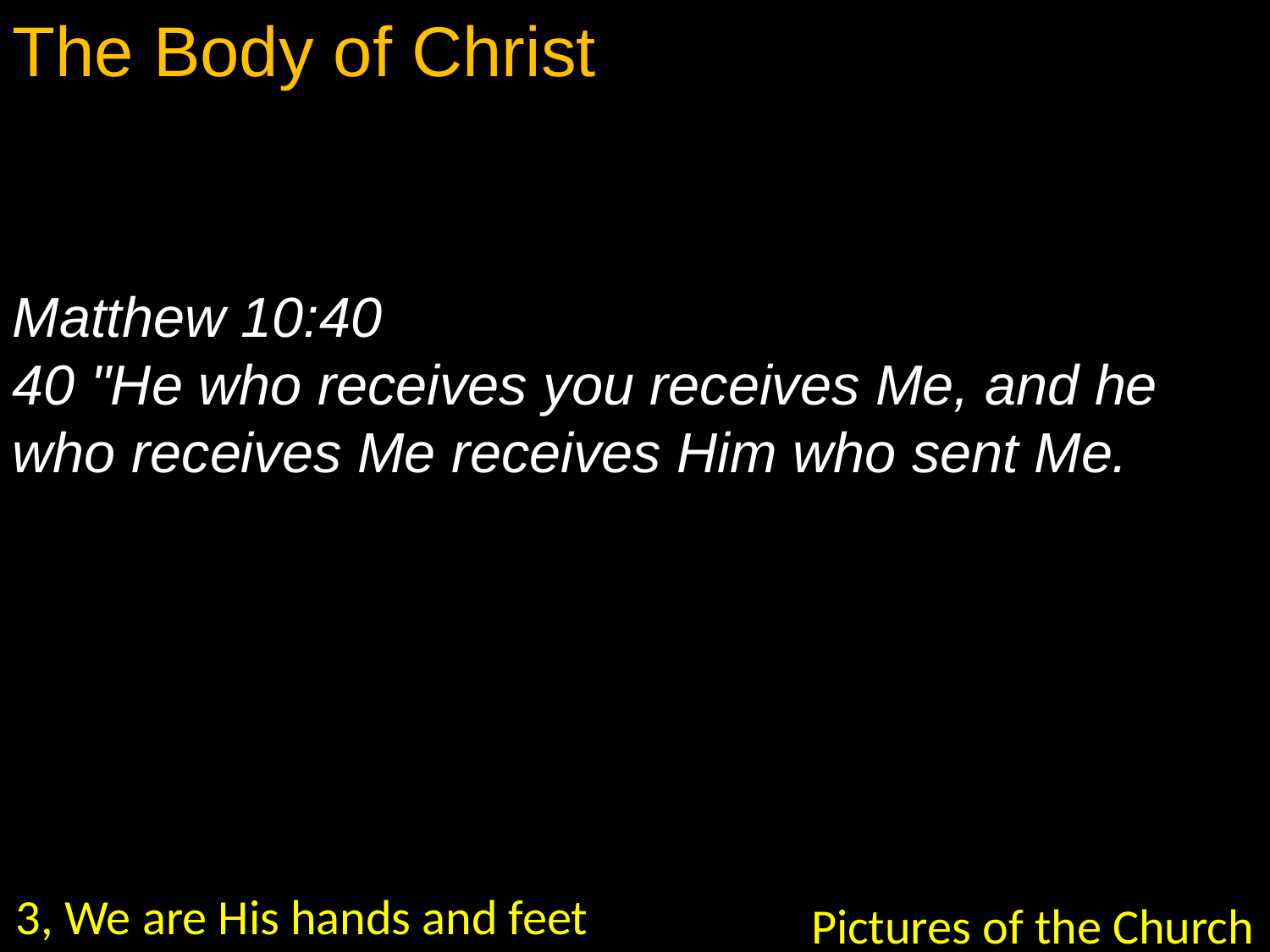

The Body of Christ
Matthew 10:40
40 "He who receives you receives Me, and he who receives Me receives Him who sent Me.
3, We are His hands and feet
Pictures of the Church